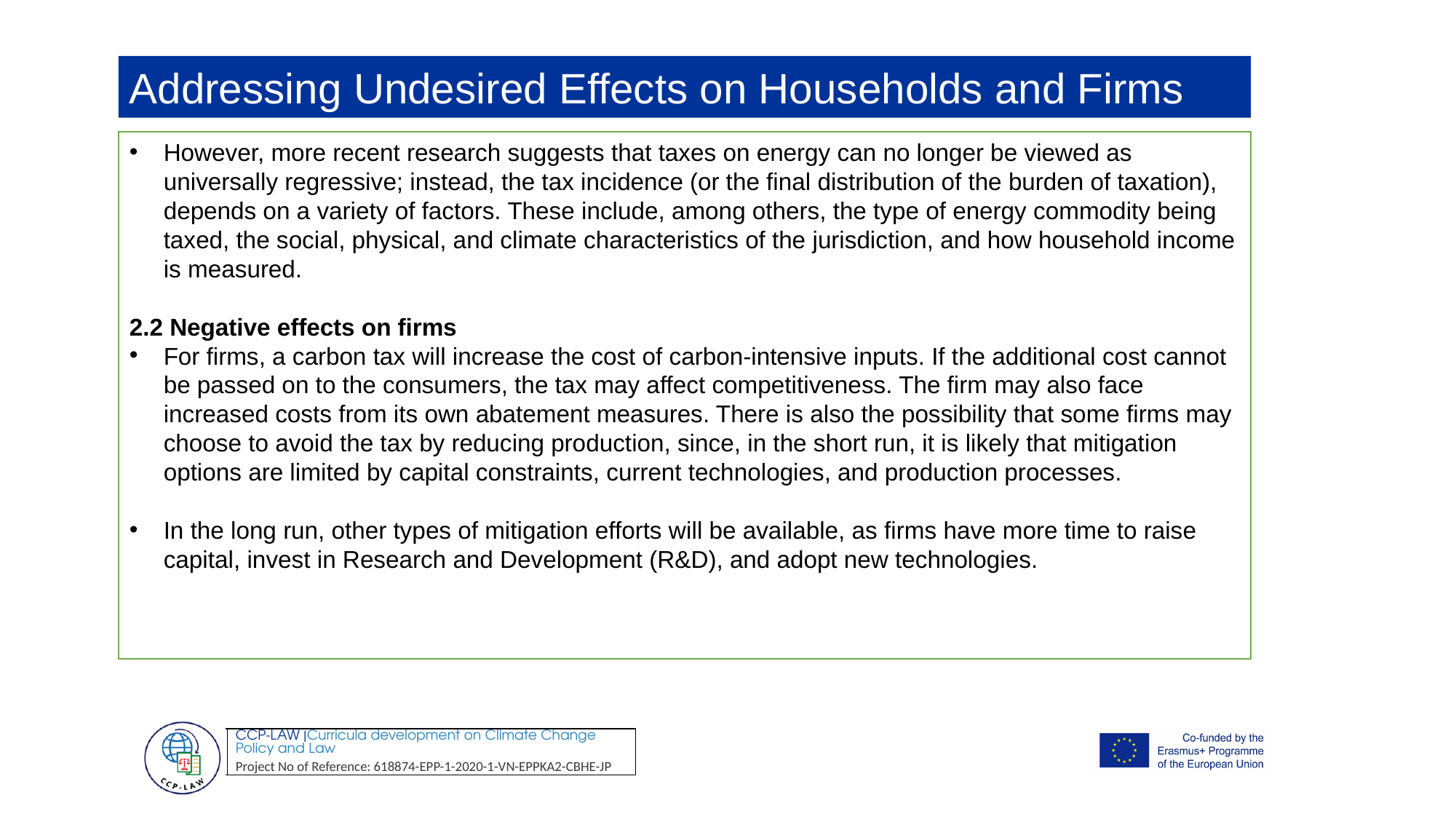

Addressing Undesired Effects on Households and Firms
However, more recent research suggests that taxes on energy can no longer be viewed as universally regressive; instead, the tax incidence (or the final distribution of the burden of taxation), depends on a variety of factors. These include, among others, the type of energy commodity being taxed, the social, physical, and climate characteristics of the jurisdiction, and how household income is measured.

2.2 Negative effects on firms
For firms, a carbon tax will increase the cost of carbon-intensive inputs. If the additional cost cannot be passed on to the consumers, the tax may affect competitiveness. The firm may also face increased costs from its own abatement measures. There is also the possibility that some firms may choose to avoid the tax by reducing production, since, in the short run, it is likely that mitigation options are limited by capital constraints, current technologies, and production processes.

In the long run, other types of mitigation efforts will be available, as firms have more time to raise capital, invest in Research and Development (R&D), and adopt new technologies.